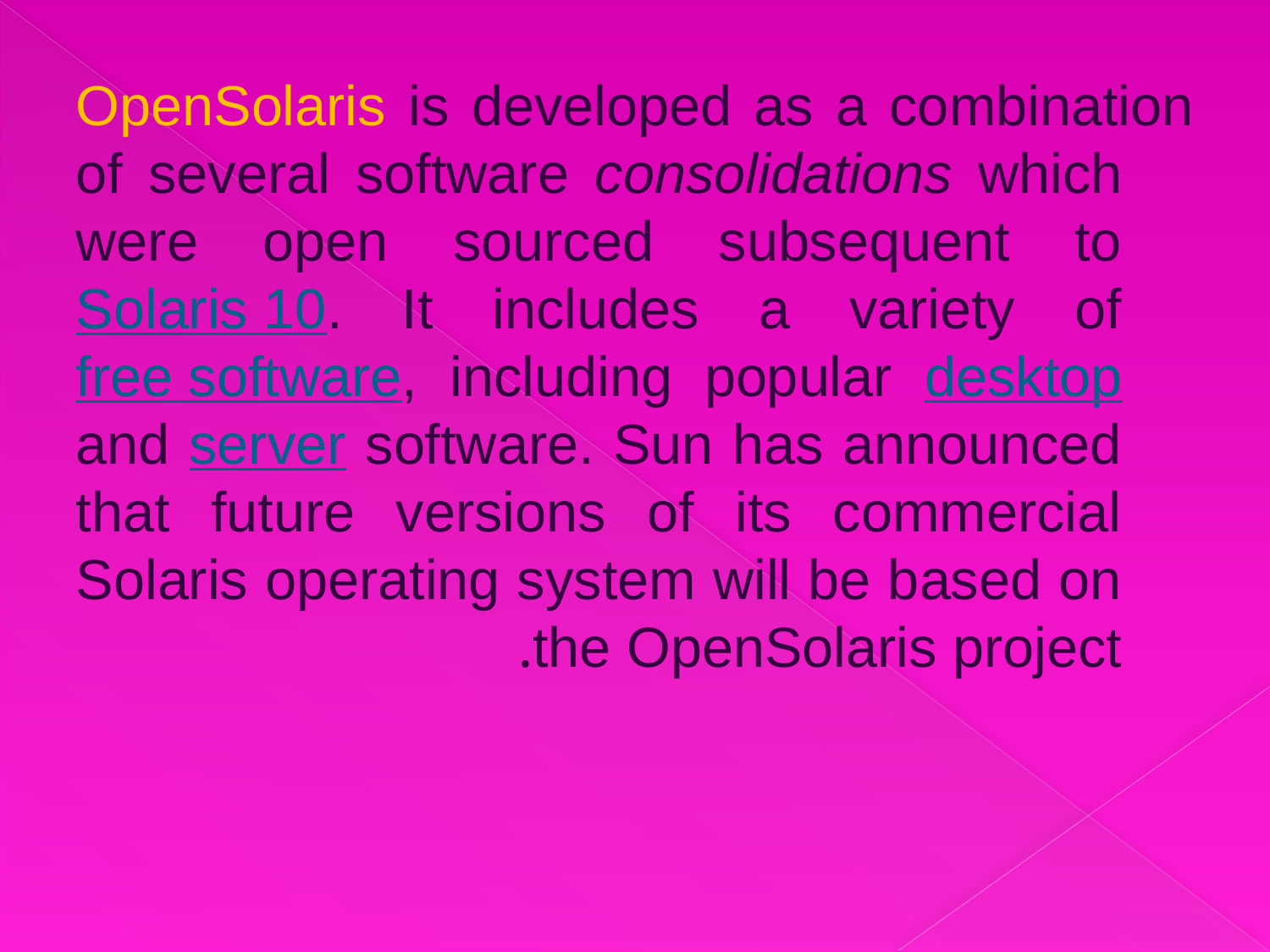

OpenSolaris is developed as a combination of several software consolidations which were open sourced subsequent to Solaris 10. It includes a variety of free software, including popular desktop and server software. Sun has announced that future versions of its commercial Solaris operating system will be based on the OpenSolaris project.